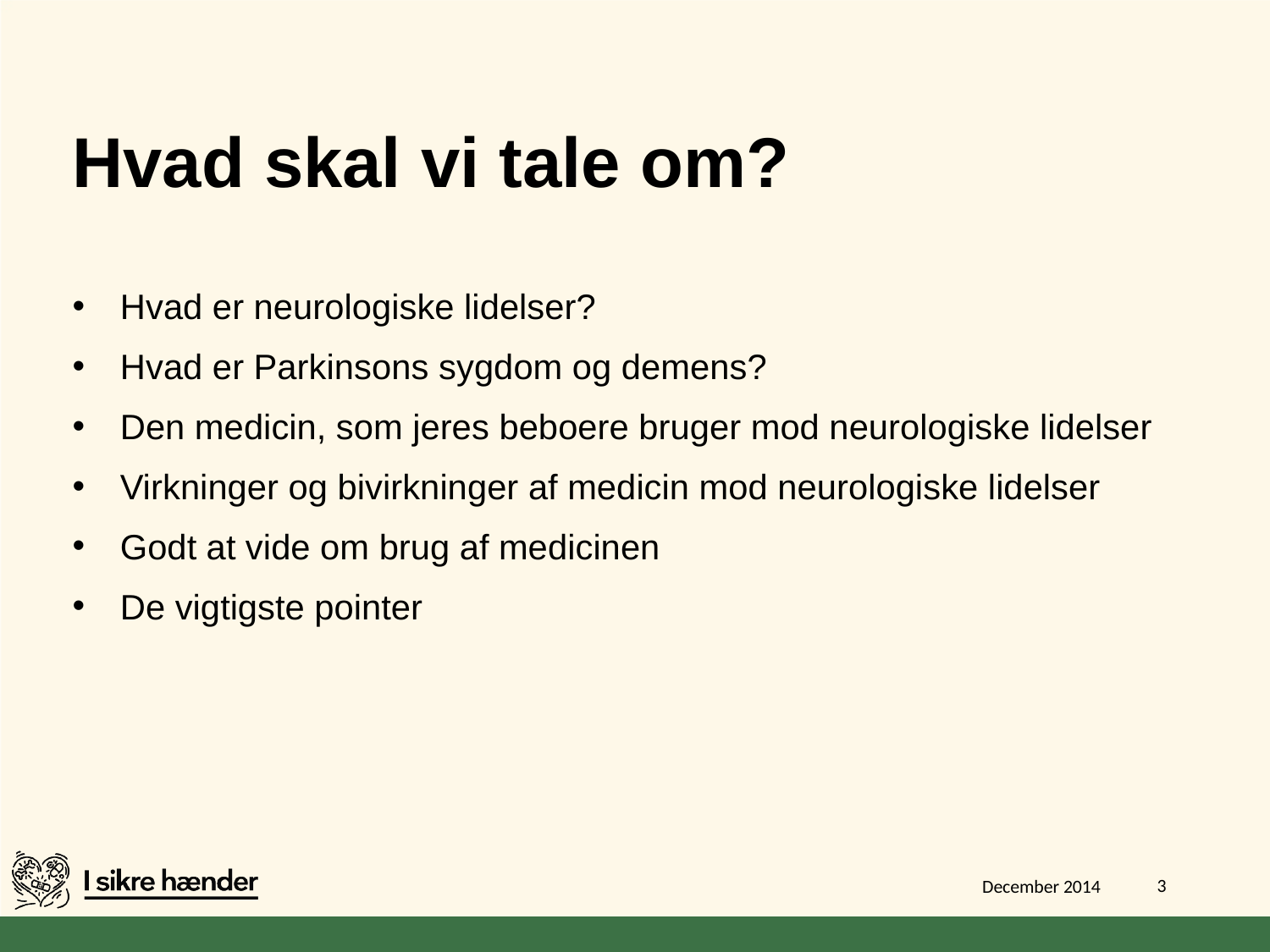

# Hvad skal vi tale om?
Hvad er neurologiske lidelser?
Hvad er Parkinsons sygdom og demens?
Den medicin, som jeres beboere bruger mod neurologiske lidelser
Virkninger og bivirkninger af medicin mod neurologiske lidelser
Godt at vide om brug af medicinen
De vigtigste pointer

3
December 2014